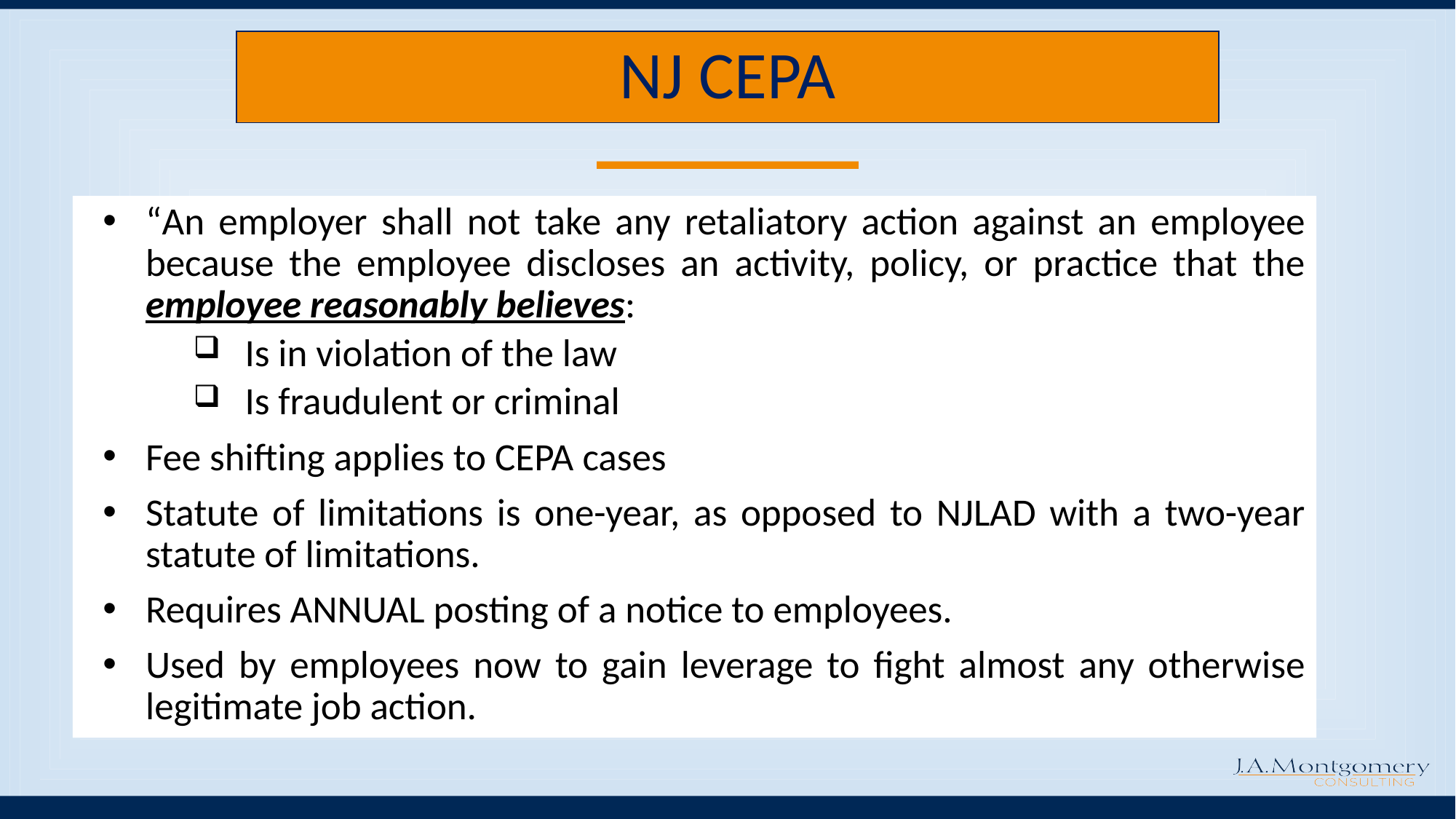

# NJ CEPA
“An employer shall not take any retaliatory action against an employee because the employee discloses an activity, policy, or practice that the employee reasonably believes:
Is in violation of the law
Is fraudulent or criminal
Fee shifting applies to CEPA cases
Statute of limitations is one-year, as opposed to NJLAD with a two-year statute of limitations.
Requires ANNUAL posting of a notice to employees.
Used by employees now to gain leverage to fight almost any otherwise legitimate job action.